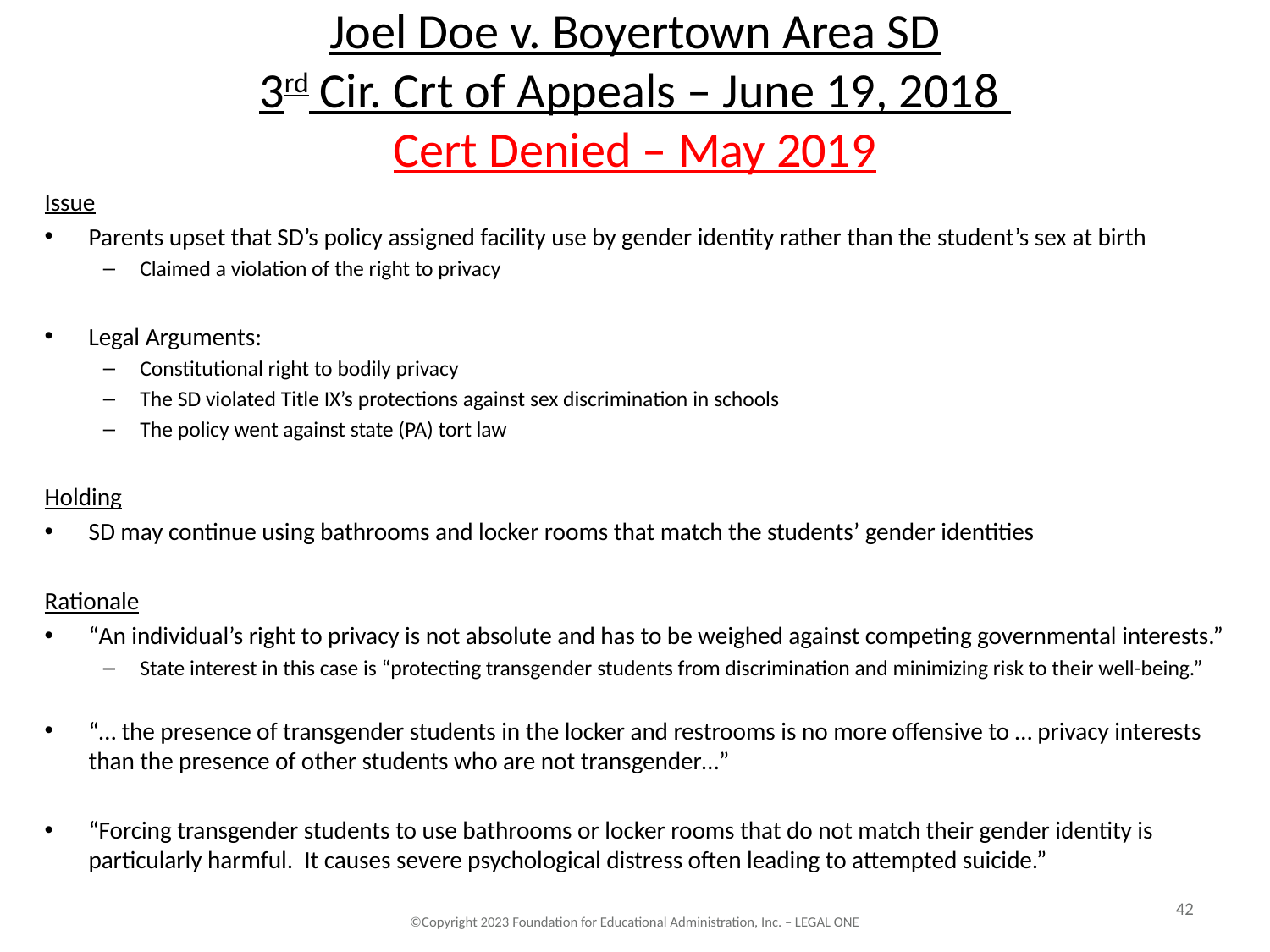

# Joel Doe v. Boyertown Area SD 3rd Cir. Crt of Appeals – June 19, 2018 Cert Denied – May 2019
Issue
Parents upset that SD’s policy assigned facility use by gender identity rather than the student’s sex at birth
Claimed a violation of the right to privacy

Legal Arguments:
Constitutional right to bodily privacy
The SD violated Title IX’s protections against sex discrimination in schools
The policy went against state (PA) tort law

Holding
SD may continue using bathrooms and locker rooms that match the students’ gender identities

Rationale
“An individual’s right to privacy is not absolute and has to be weighed against competing governmental interests.”
State interest in this case is “protecting transgender students from discrimination and minimizing risk to their well-being.”

“… the presence of transgender students in the locker and restrooms is no more offensive to … privacy interests than the presence of other students who are not transgender…”

“Forcing transgender students to use bathrooms or locker rooms that do not match their gender identity is particularly harmful.  It causes severe psychological distress often leading to attempted suicide.”
42